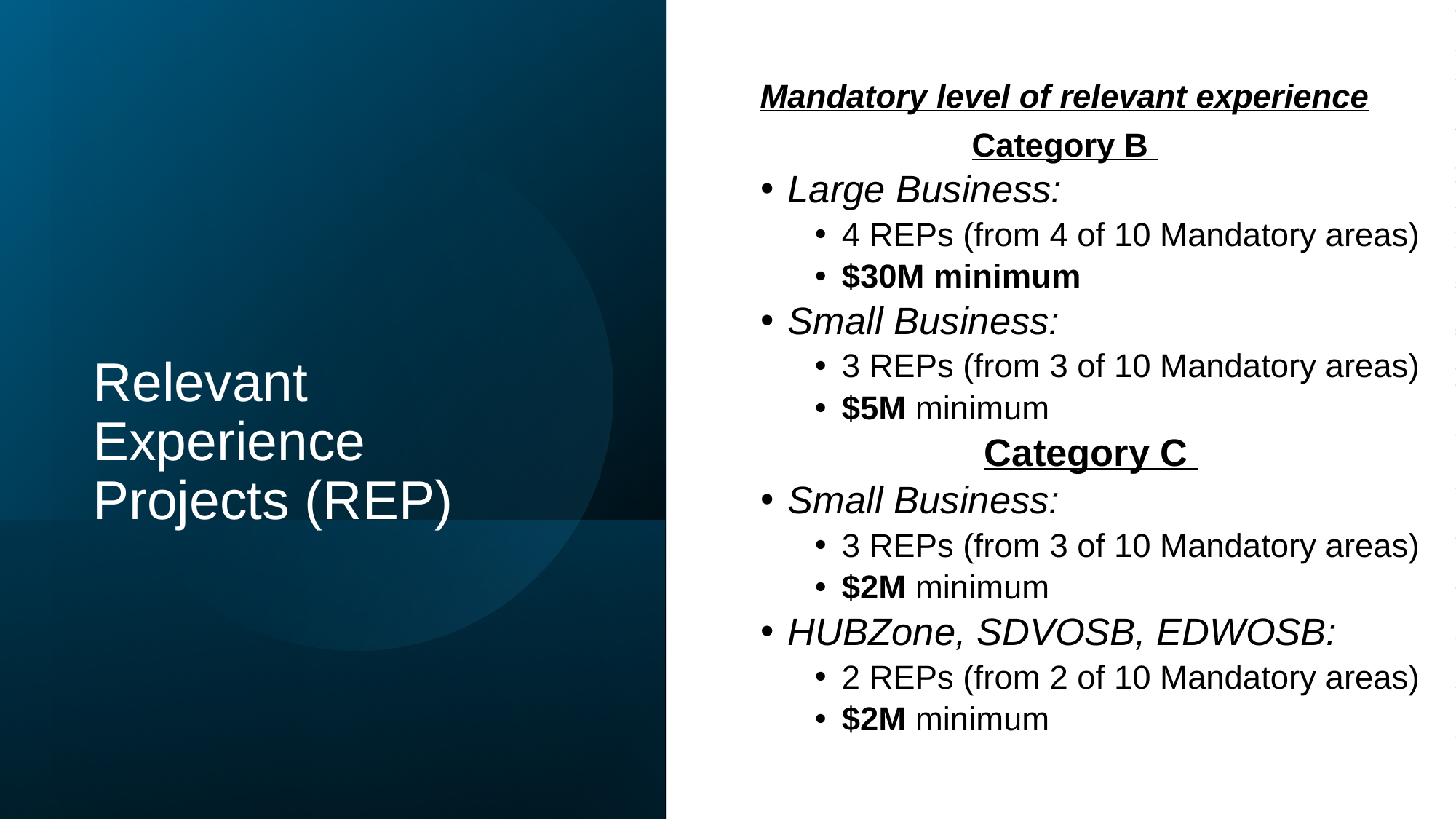

Mandatory level of relevant experience
Category B
Large Business:
4 REPs (from 4 of 10 Mandatory areas)
$30M minimum
Small Business:
3 REPs (from 3 of 10 Mandatory areas)
$5M minimum
Category C
Small Business:
3 REPs (from 3 of 10 Mandatory areas)
$2M minimum
HUBZone, SDVOSB, EDWOSB:
2 REPs (from 2 of 10 Mandatory areas)
$2M minimum

# Relevant Experience Projects (REP)